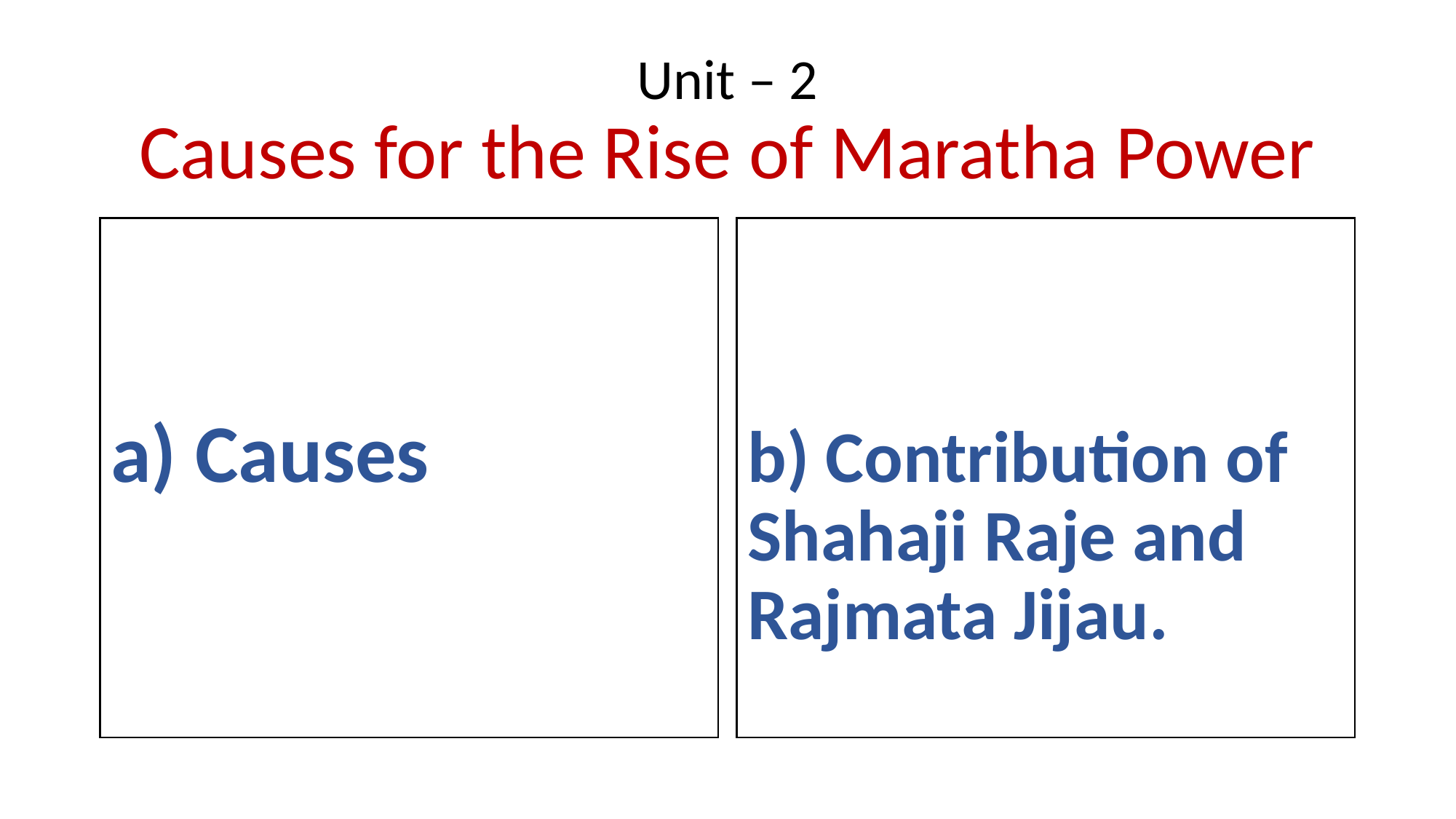

# Unit – 2 Causes for the Rise of Maratha Power

a) Causes

a) Causes

b) Contribution of Shahaji Raje and Rajmata Jijau.